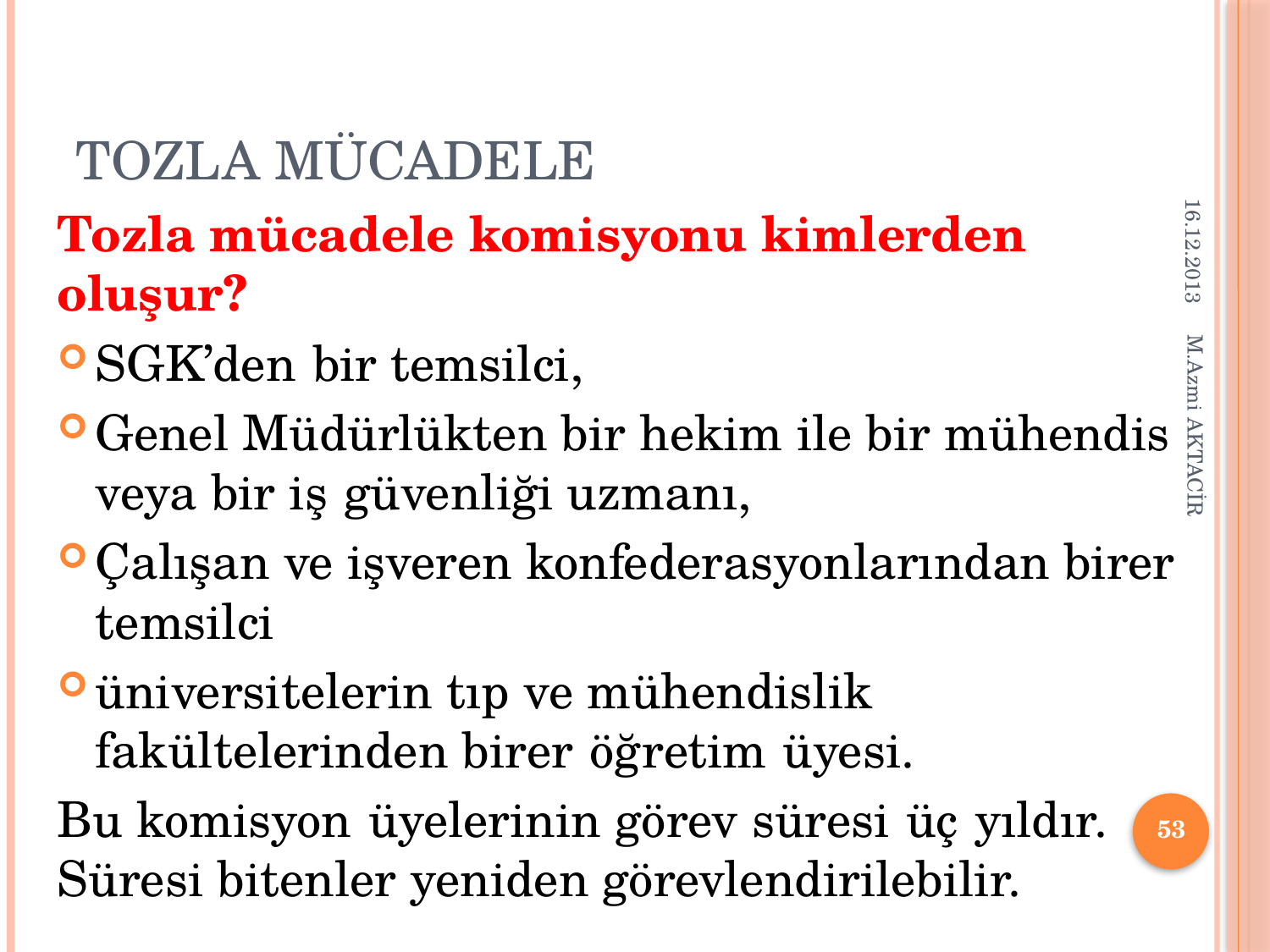

# TOZLA MÜCADELE
16.12.2013
Tozla mücadele komisyonu kimlerden oluşur?
SGK’den bir temsilci,
Genel Müdürlükten bir hekim ile bir mühendis veya bir iş güvenliği uzmanı,
Çalışan ve işveren konfederasyonlarından birer temsilci
üniversitelerin tıp ve mühendislik fakültelerinden birer öğretim üyesi.
Bu komisyon üyelerinin görev süresi üç yıldır. Süresi bitenler yeniden görevlendirilebilir.
M.Azmi AKTACİR
53